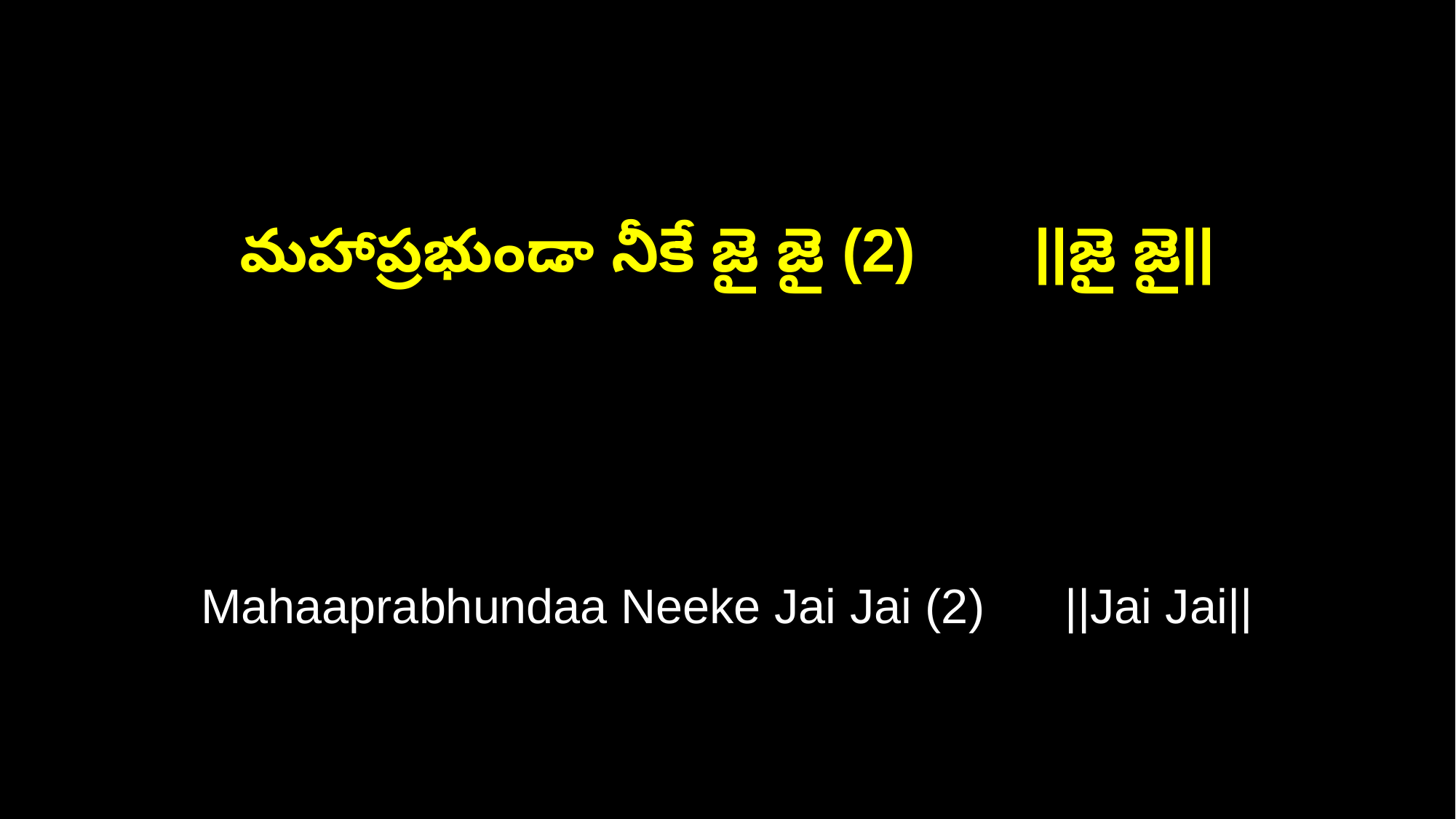

మహాప్రభుండా నీకే జై జై (2)       ||జై జై||
Mahaaprabhundaa Neeke Jai Jai (2)      ||Jai Jai||